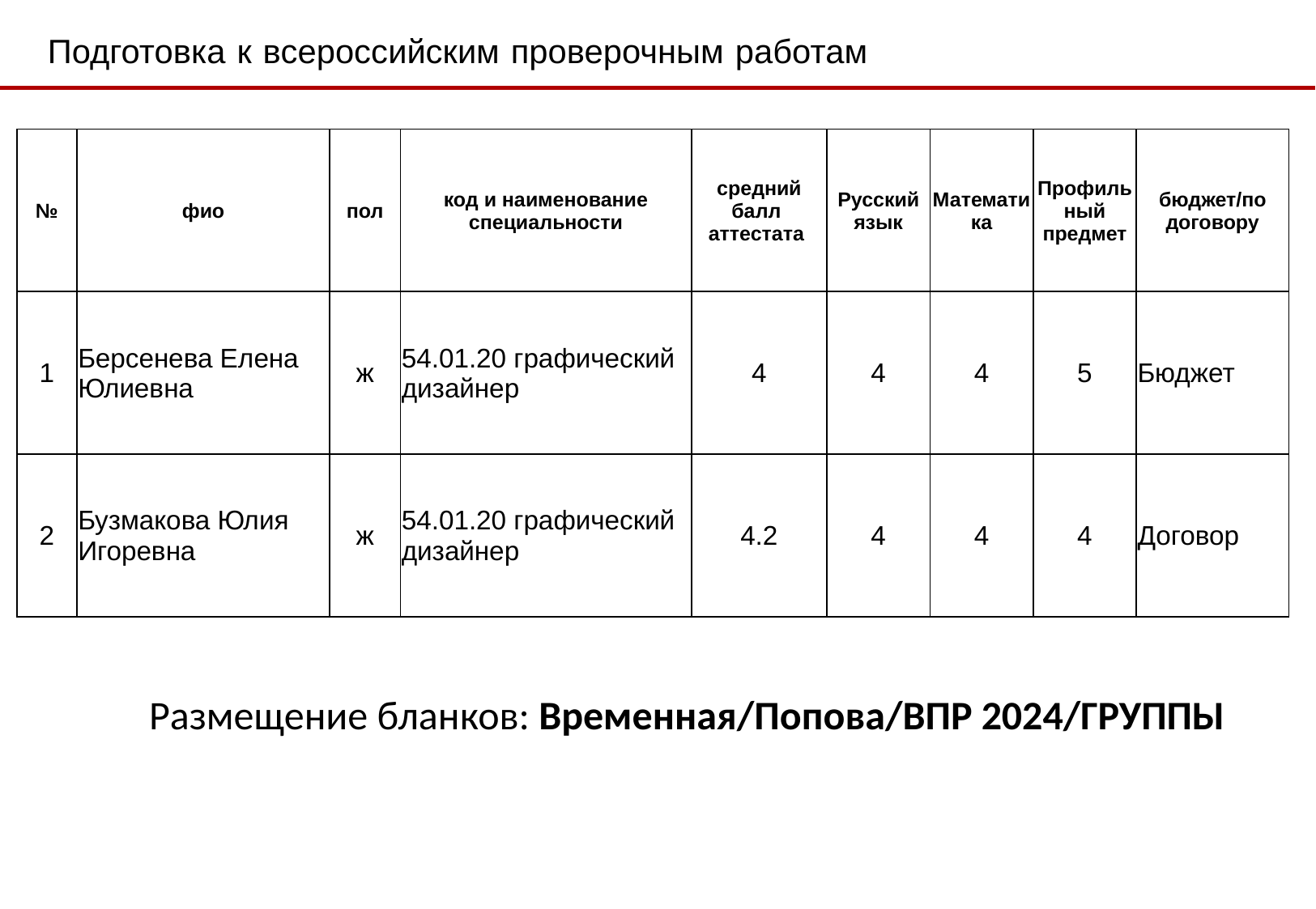

Подготовка к всероссийским проверочным работам
| № | фио | пол | код и наименование специальности | средний балл аттестата | Русский язык | Математика | Профильный предмет | бюджет/по договору |
| --- | --- | --- | --- | --- | --- | --- | --- | --- |
| 1 | Берсенева Елена Юлиевна | ж | 54.01.20 графический дизайнер | 4 | 4 | 4 | 5 | Бюджет |
| 2 | Бузмакова Юлия Игоревна | ж | 54.01.20 графический дизайнер | 4.2 | 4 | 4 | 4 | Договор |
Размещение бланков: Временная/Попова/ВПР 2024/ГРУППЫ